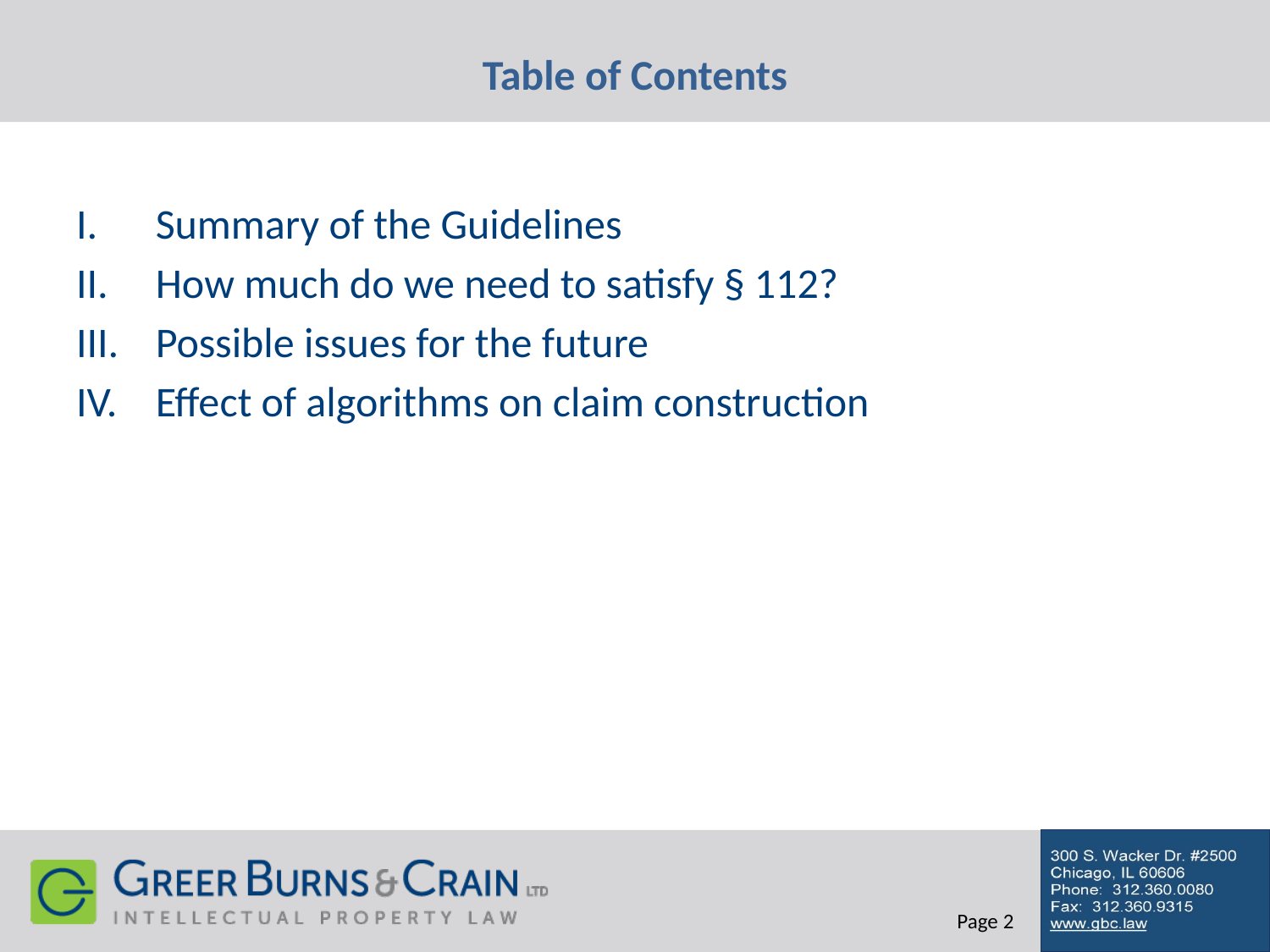

# Table of Contents
Summary of the Guidelines
How much do we need to satisfy § 112?
Possible issues for the future
Effect of algorithms on claim construction
 Page 2